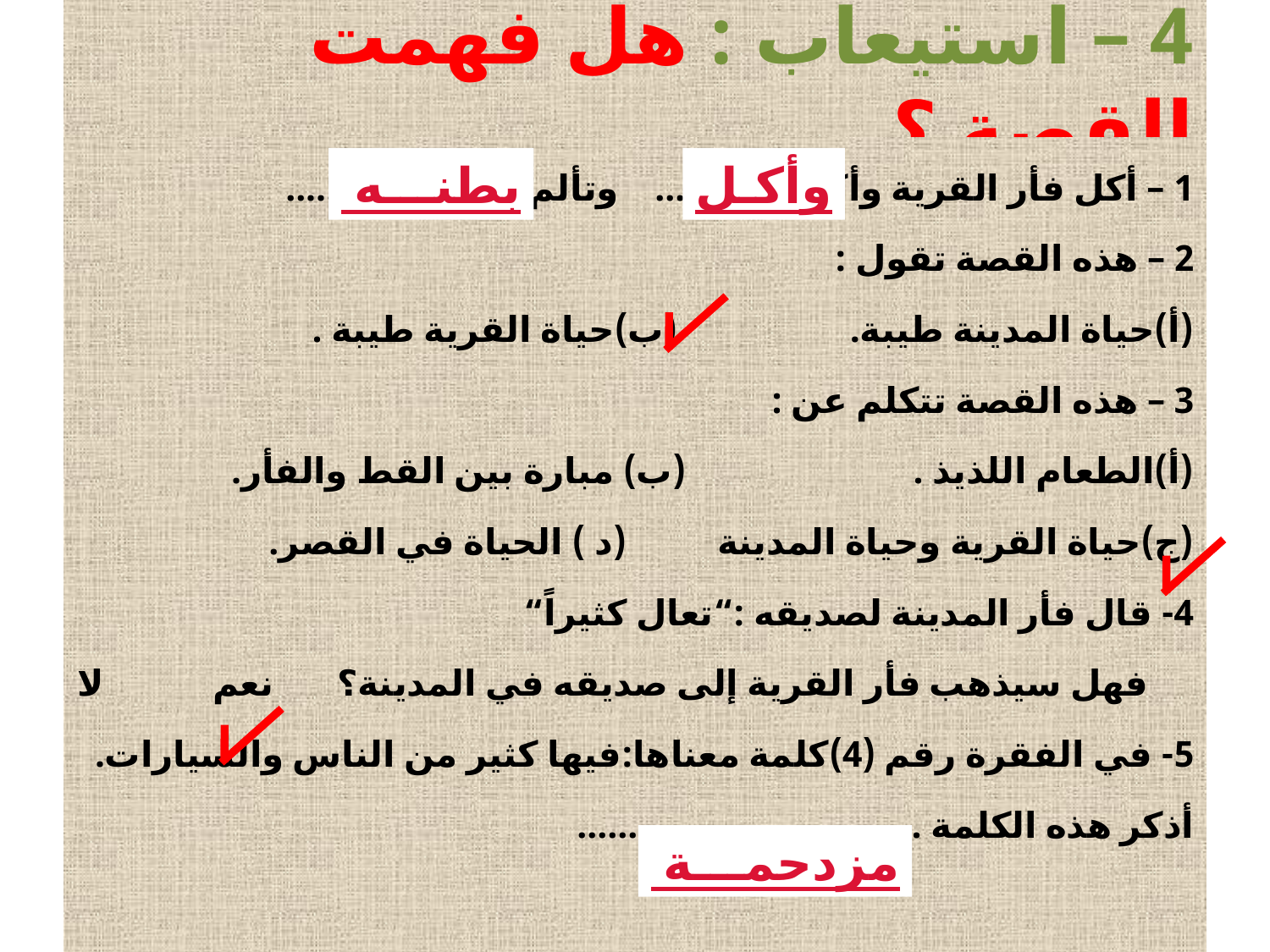

# 4 – استيعاب : هل فهمت القصة ؟
1 – أكل فأر القرية وأكل .............    وتألم من  ................
2 – هذه القصة تقول :
(أ)حياة المدينة طيبة.                   (ب)حياة القرية طيبة .
3 – هذه القصة تتكلم عن :
(أ)الطعام اللذيذ .                         (ب) مبارة بين القط والفأر.
(ج)حياة القرية وحياة المدينة          (د ) الحياة في القصر.
4- قال فأر المدينة لصديقه :“تعال كثيراً“
     فهل سيذهب فأر القرية إلى صديقه في المدينة؟       نعم            لا
5- في الفقرة رقم (4)كلمة معناها:فيها كثير من الناس والسيارات.
أذكر هذه الكلمة ..................................

بطنـــه
وأكـل

مزدحمـــة